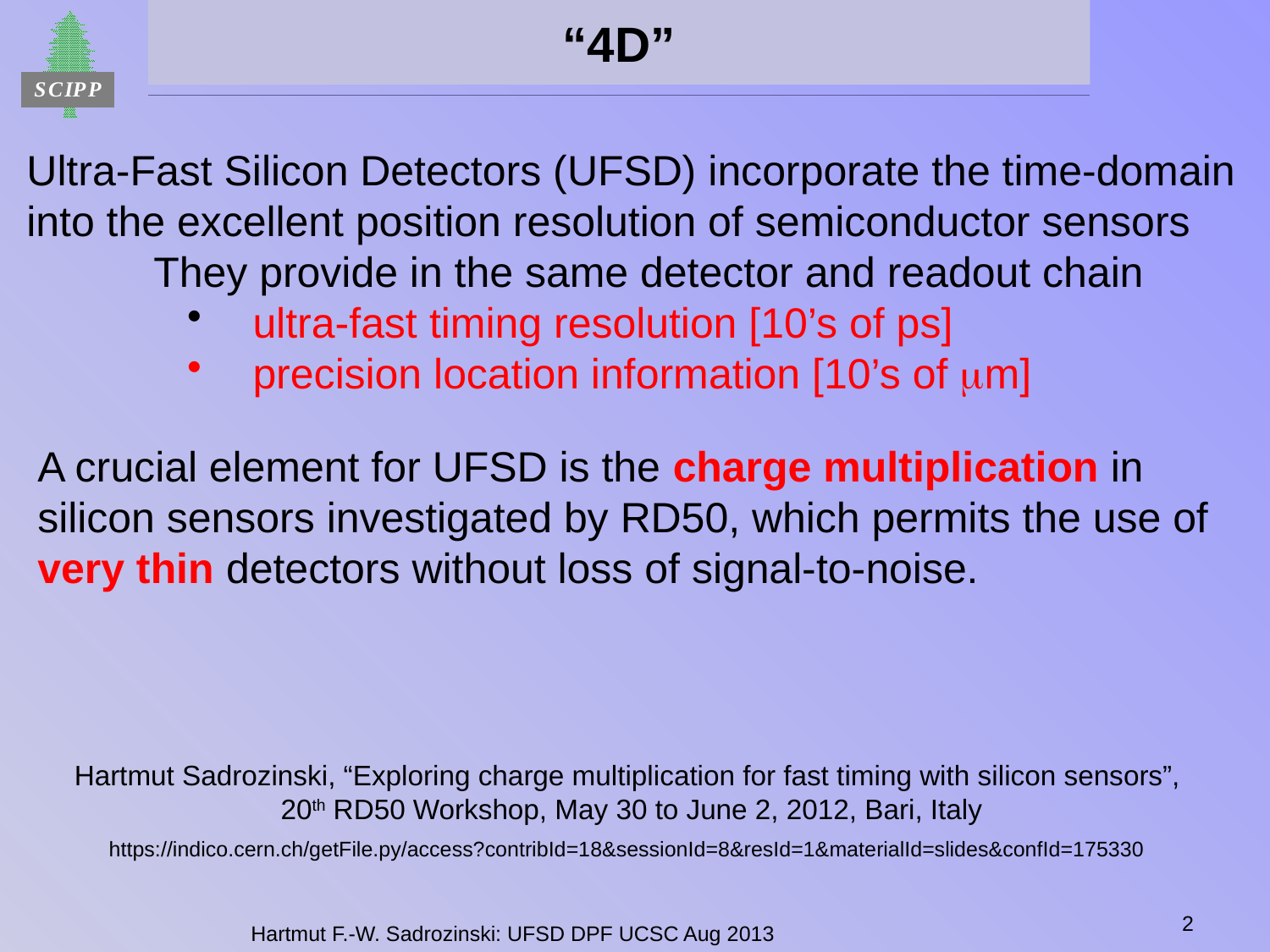

# “4D”
Ultra-Fast Silicon Detectors (UFSD) incorporate the time-domain into the excellent position resolution of semiconductor sensors
	They provide in the same detector and readout chain
   ultra-fast timing resolution [10’s of ps]
   precision location information [10’s of μm]
A crucial element for UFSD is the charge multiplication in silicon sensors investigated by RD50, which permits the use of very thin detectors without loss of signal-to-noise.
Hartmut Sadrozinski, “Exploring charge multiplication for fast timing with silicon sensors”,
20th RD50 Workshop, May 30 to June 2, 2012, Bari, Italy
https://indico.cern.ch/getFile.py/access?contribId=18&sessionId=8&resId=1&materialId=slides&confId=175330
2
Hartmut F.-W. Sadrozinski: UFSD DPF UCSC Aug 2013